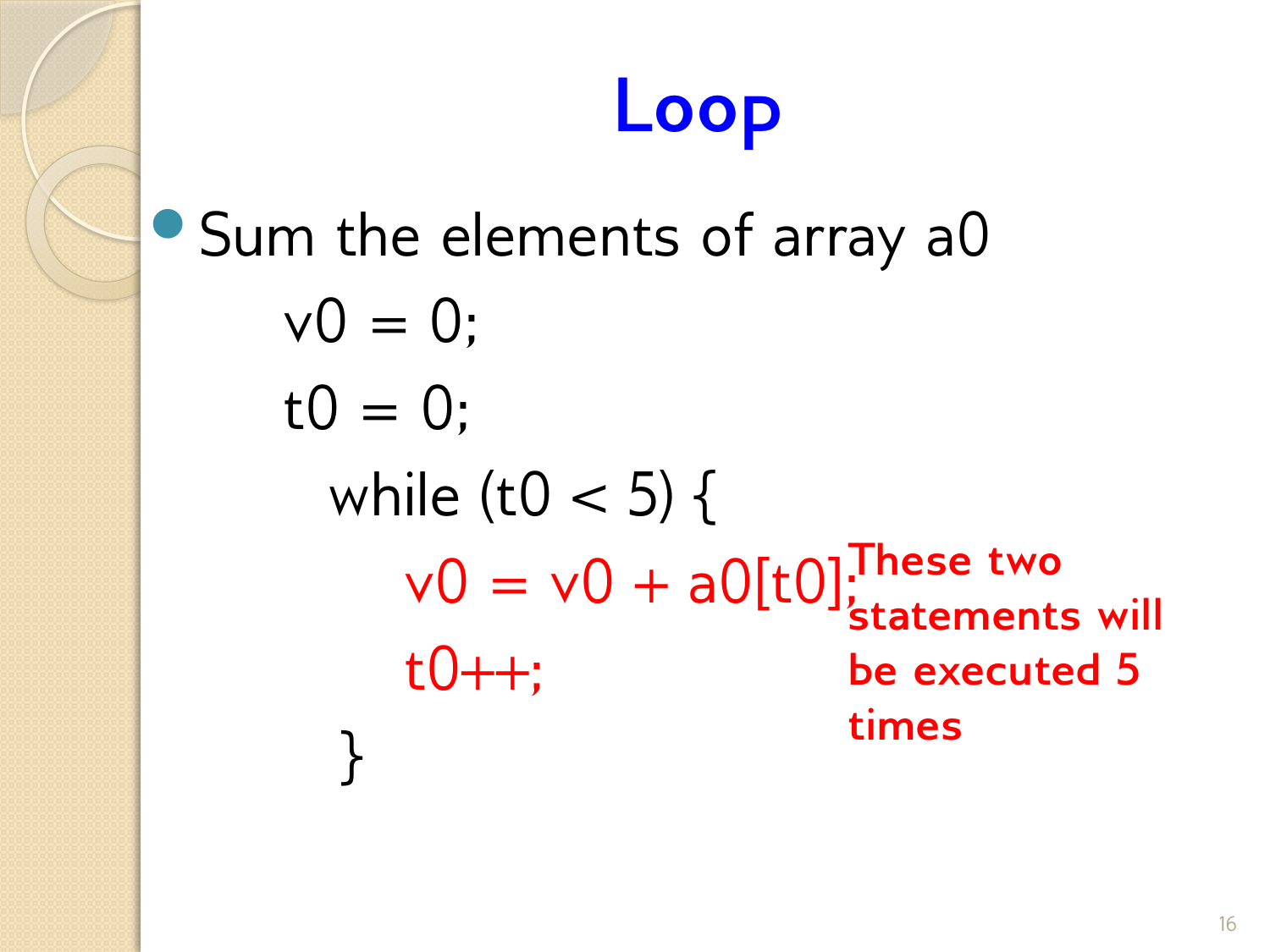

# Loop
Sum the elements of array a0
	 v0 = 0;
	 t0 = 0;
          while (t0 < 5) {
              v0 = v0 + a0[t0];
              t0++;
	    }

These two statements will be executed 5 times
16